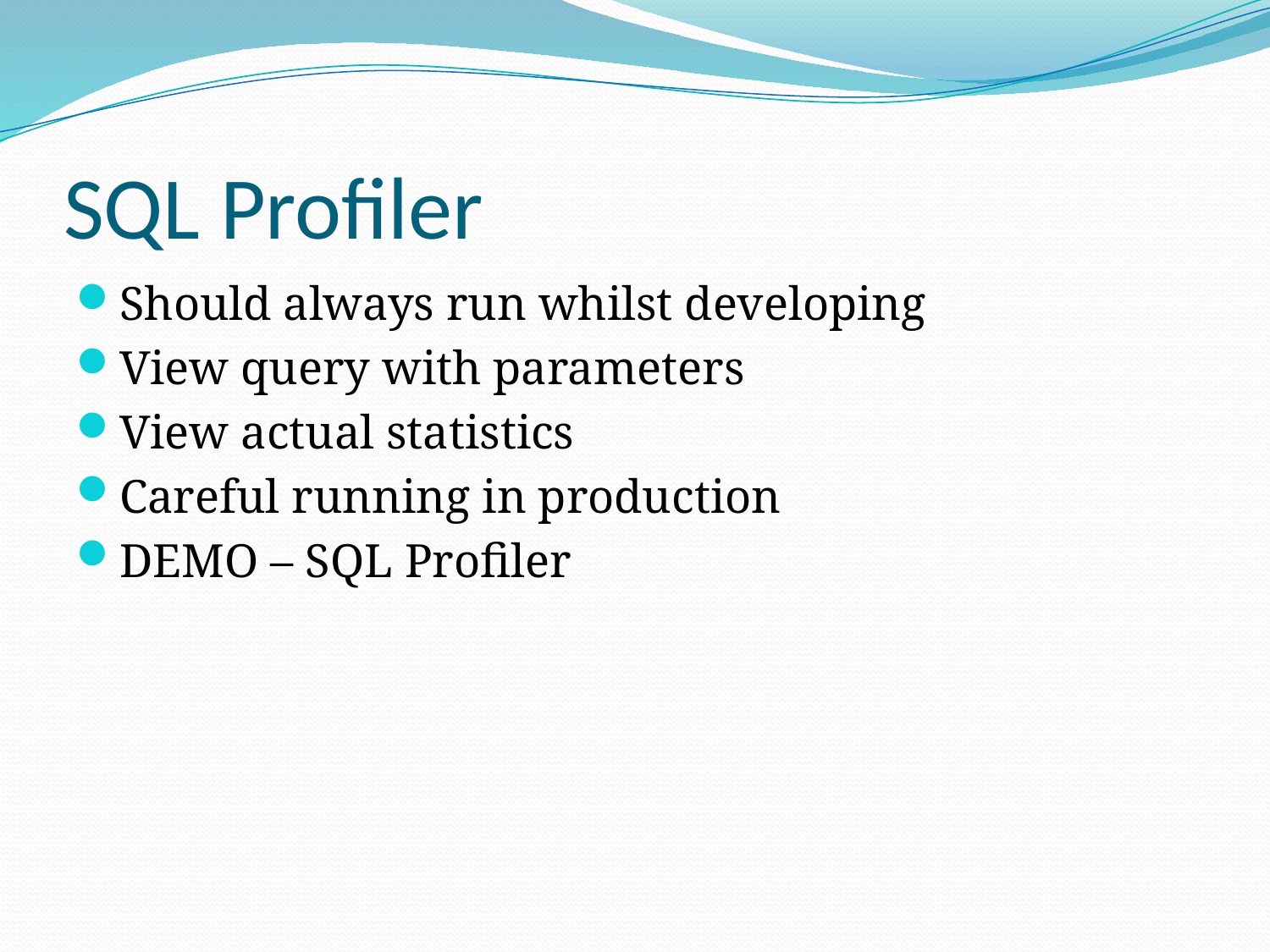

# SQL Profiler
Should always run whilst developing
View query with parameters
View actual statistics
Careful running in production
DEMO – SQL Profiler